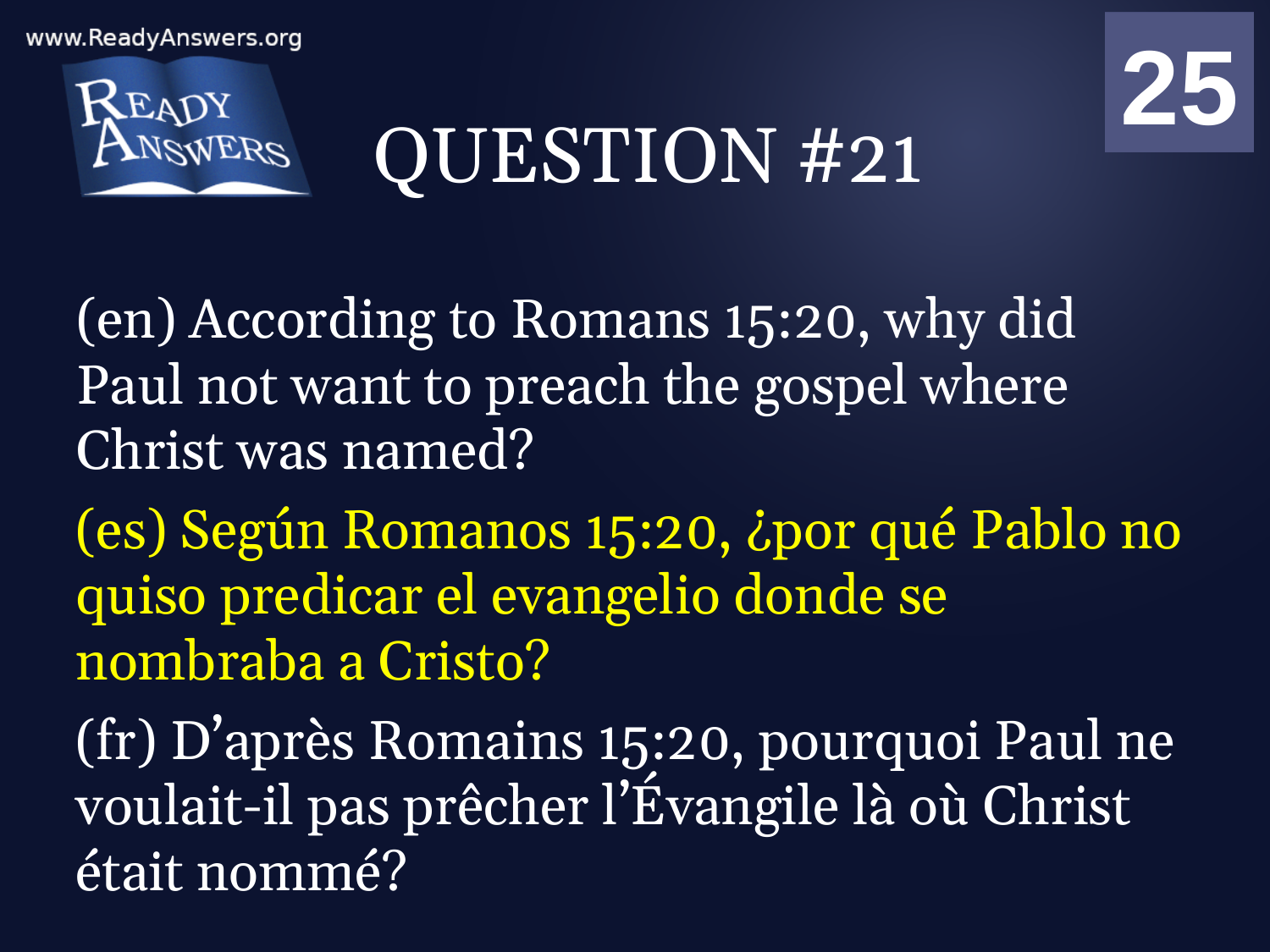

01
02
03
04
05
06
07
08
09
10
11
12
13
14
15
16
17
18
19
20
21
22
23
24
25
00
# QUESTION #21
(en) According to Romans 15:20, why did Paul not want to preach the gospel where Christ was named?
(es) Según Romanos 15:20, ¿por qué Pablo no quiso predicar el evangelio donde se nombraba a Cristo?
(fr) D’après Romains 15:20, pourquoi Paul ne voulait-il pas prêcher l’Évangile là où Christ était nommé?